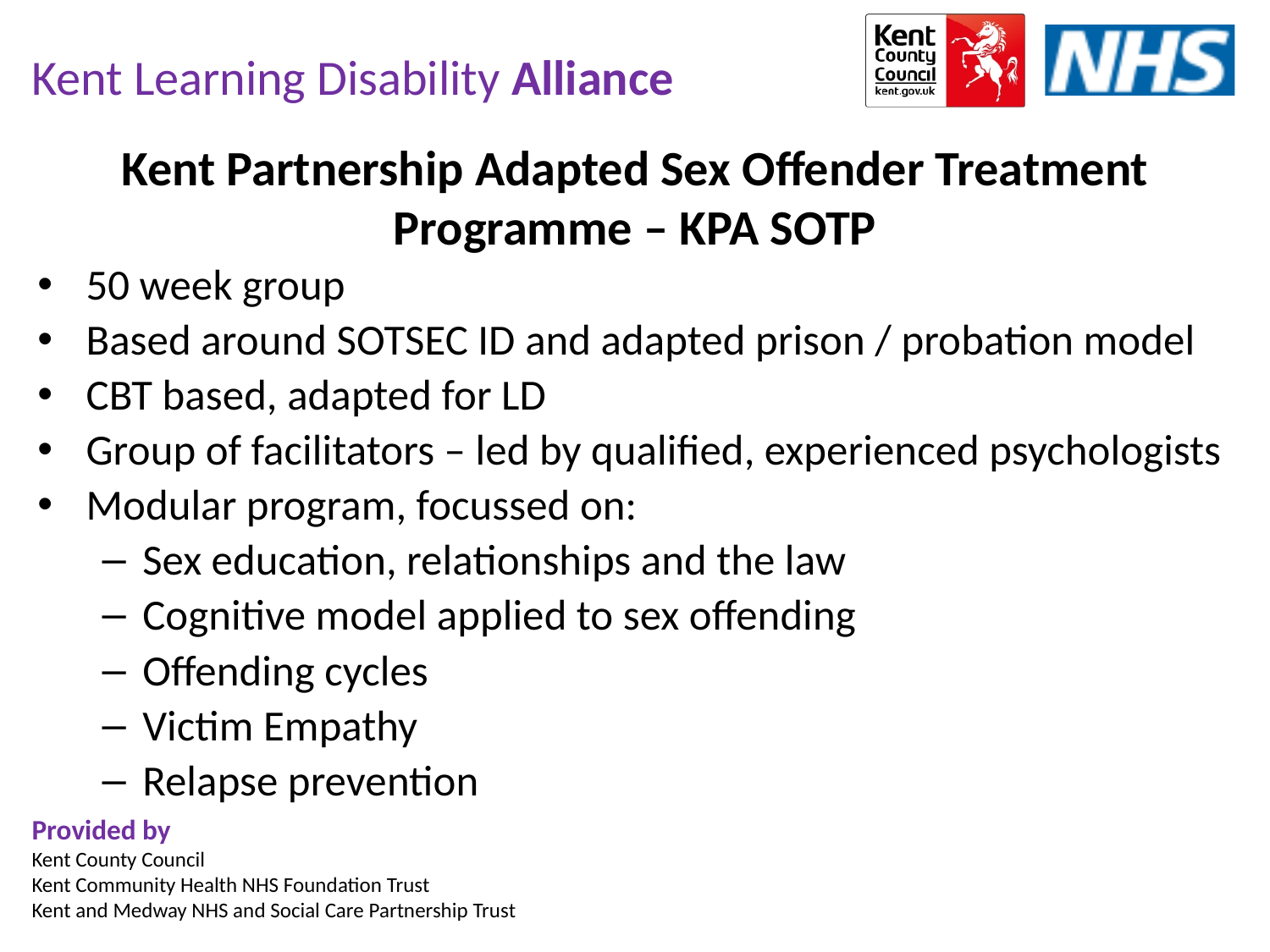

Kent Partnership Adapted Sex Offender Treatment Programme – KPA SOTP
50 week group
Based around SOTSEC ID and adapted prison / probation model
CBT based, adapted for LD
Group of facilitators – led by qualified, experienced psychologists
Modular program, focussed on:
Sex education, relationships and the law
Cognitive model applied to sex offending
Offending cycles
Victim Empathy
Relapse prevention